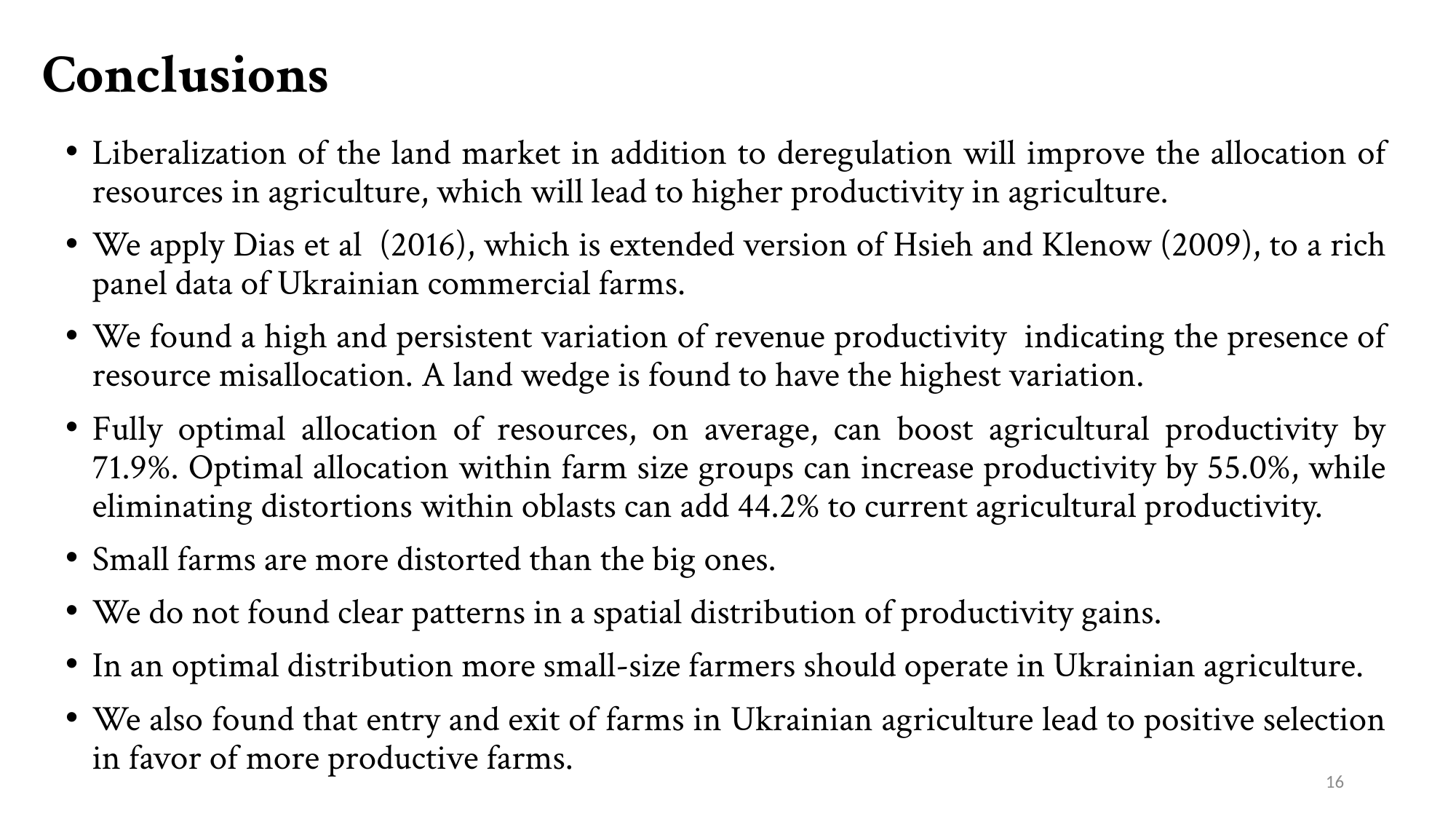

# Conclusions
Liberalization of the land market in addition to deregulation will improve the allocation of resources in agriculture, which will lead to higher productivity in agriculture.
We apply Dias et al  (2016), which is extended version of Hsieh and Klenow (2009), to a rich panel data of Ukrainian commercial farms.
We found a high and persistent variation of revenue productivity  indicating the presence of resource misallocation. A land wedge is found to have the highest variation.
Fully optimal allocation of resources, on average, can boost agricultural productivity by 71.9%. Optimal allocation within farm size groups can increase productivity by 55.0%, while eliminating distortions within oblasts can add 44.2% to current agricultural productivity.
Small farms are more distorted than the big ones.
We do not found clear patterns in a spatial distribution of productivity gains.
In an optimal distribution more small-size farmers should operate in Ukrainian agriculture.
We also found that entry and exit of farms in Ukrainian agriculture lead to positive selection in favor of more productive farms.

16